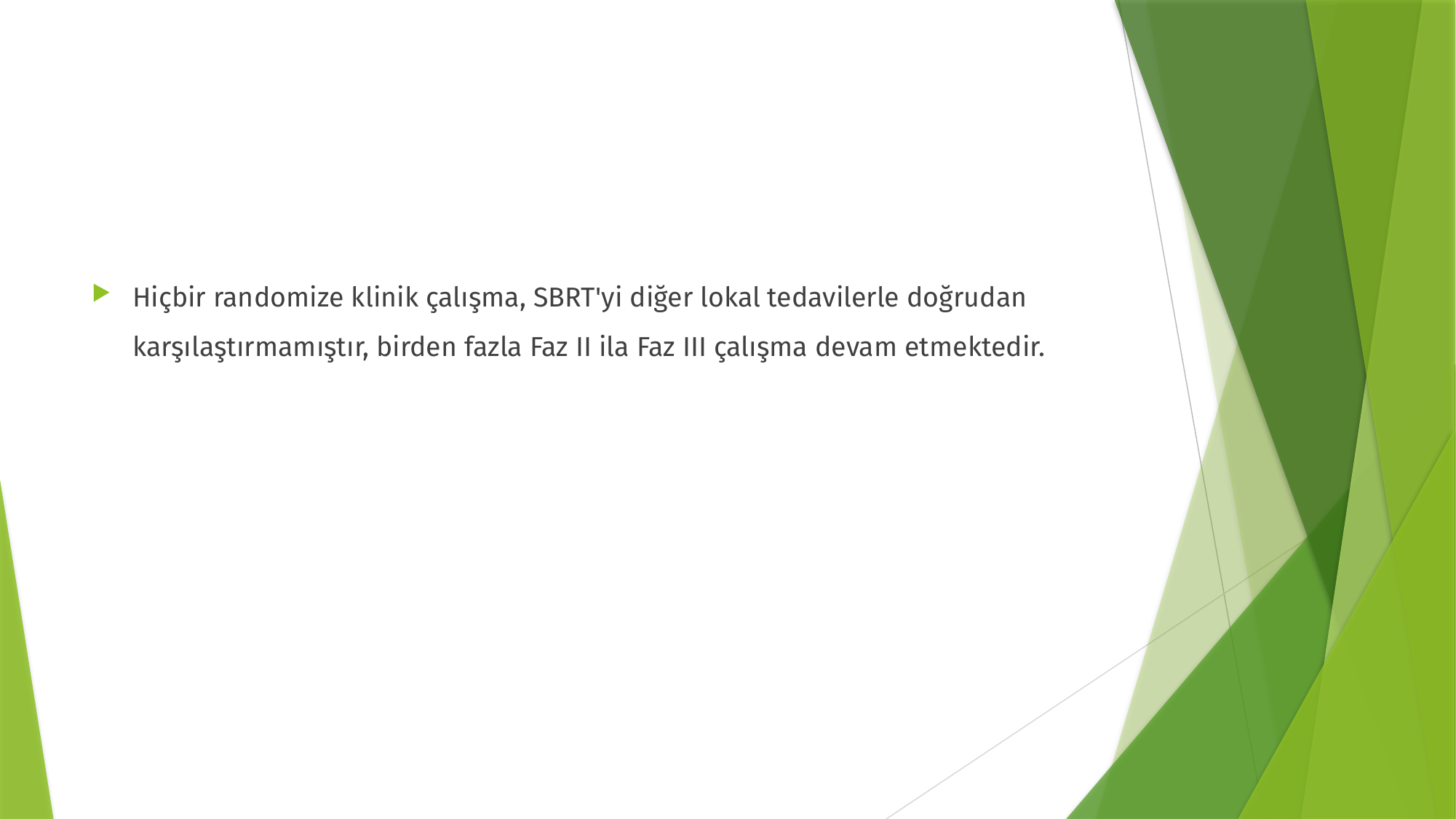

#
Hiçbir randomize klinik çalışma, SBRT'yi diğer lokal tedavilerle doğrudan karşılaştırmamıştır, birden fazla Faz II ila Faz III çalışma devam etmektedir.